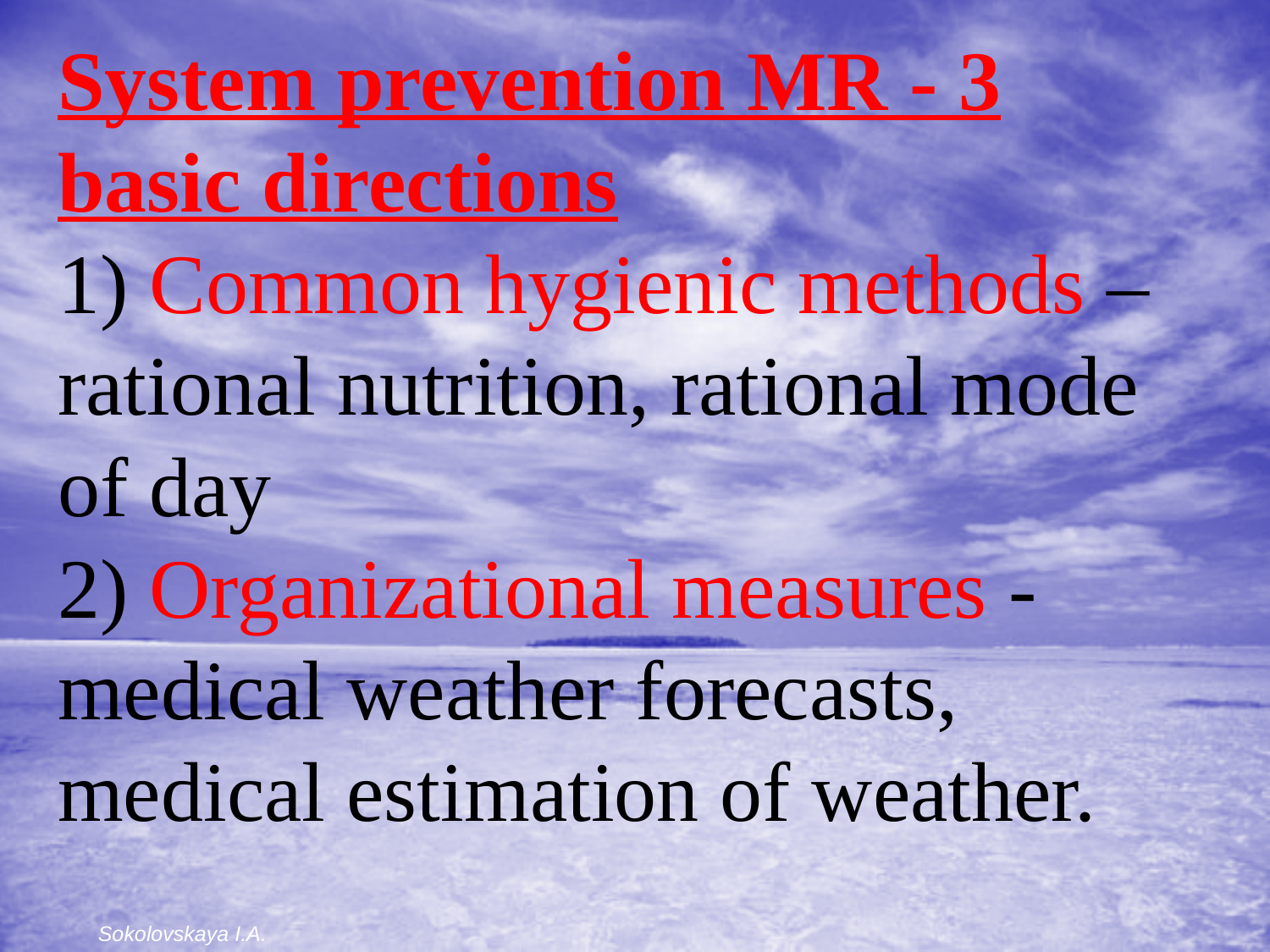

System prevention MR - 3 basic directions
1) Common hygienic methods – rational nutrition, rational mode of day
2) Organizational measures - medical weather forecasts, medical estimation of weather.
Sokolovskaya I.A.